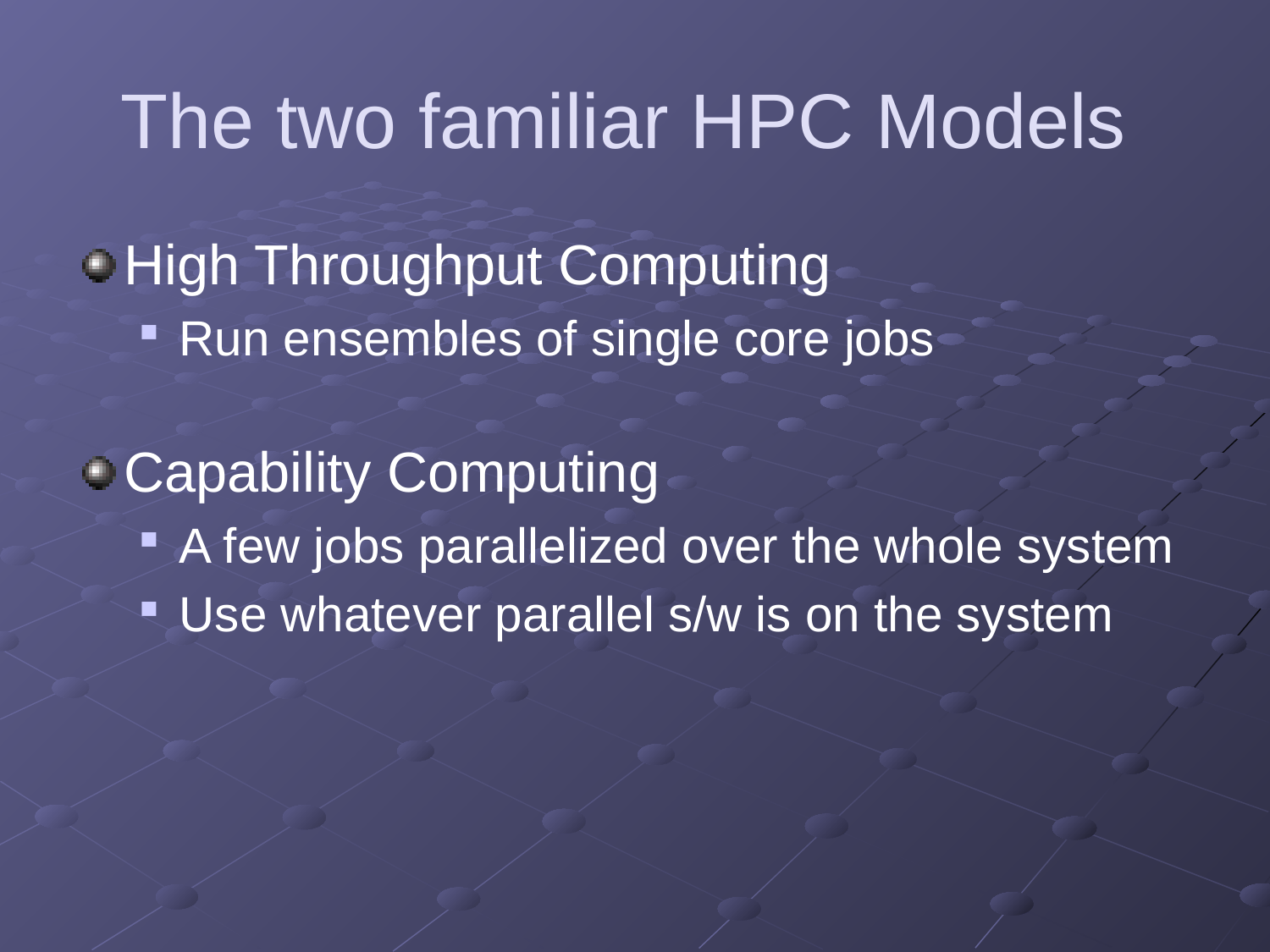

# The two familiar HPC Models
High Throughput Computing
Run ensembles of single core jobs
Capability Computing
A few jobs parallelized over the whole system
Use whatever parallel s/w is on the system